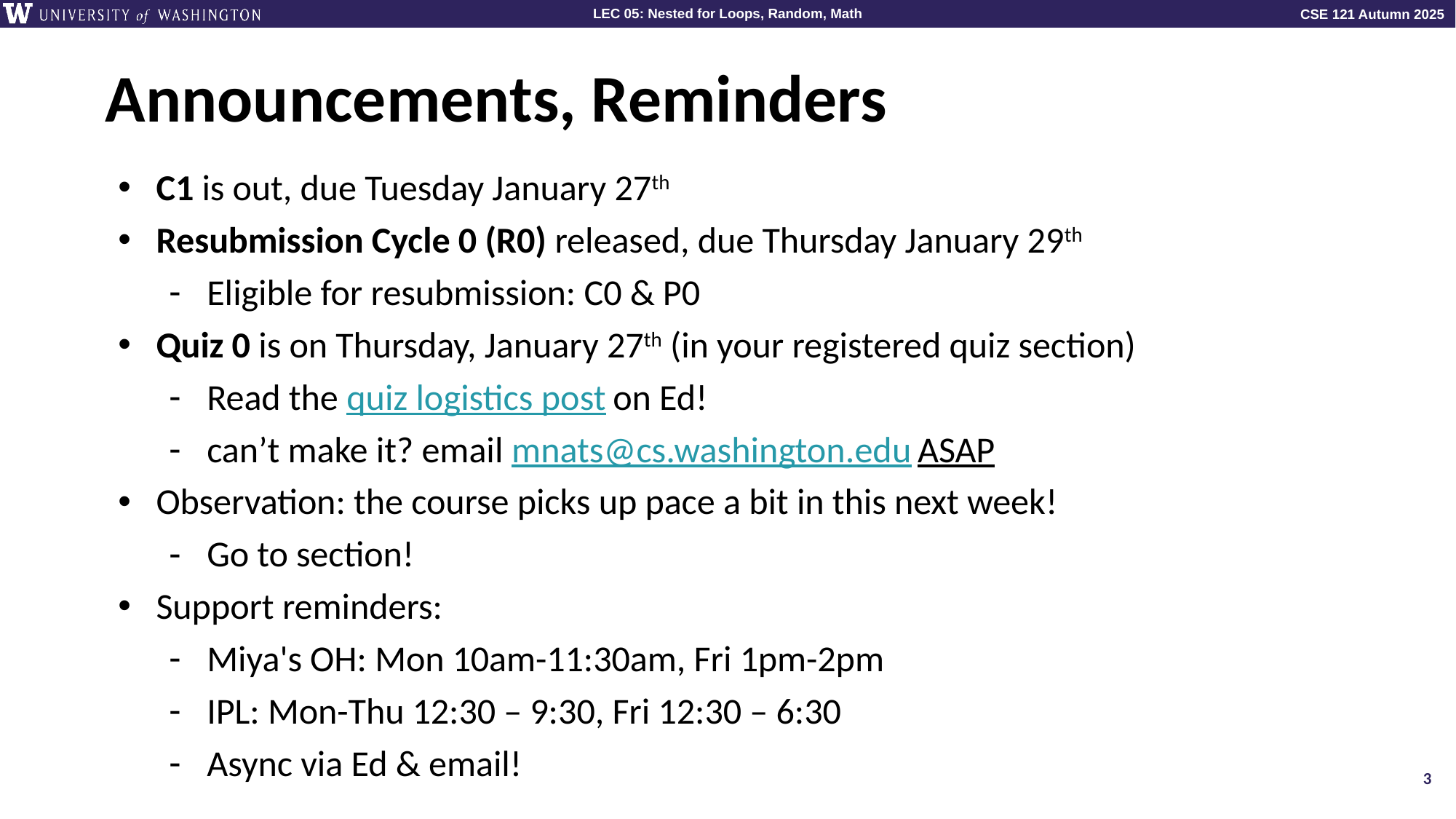

# Announcements, Reminders
C1 is out, due Tuesday January 27th
Resubmission Cycle 0 (R0) released, due Thursday January 29th
Eligible for resubmission: C0 & P0
Quiz 0 is on Thursday, January 27th (in your registered quiz section)
Read the quiz logistics post on Ed!
can’t make it? email mnats@cs.washington.edu ASAP
Observation: the course picks up pace a bit in this next week!
Go to section!
Support reminders:
Miya's OH: Mon 10am-11:30am, Fri 1pm-2pm
IPL: Mon-Thu 12:30 – 9:30, Fri 12:30 – 6:30
Async via Ed & email!
3